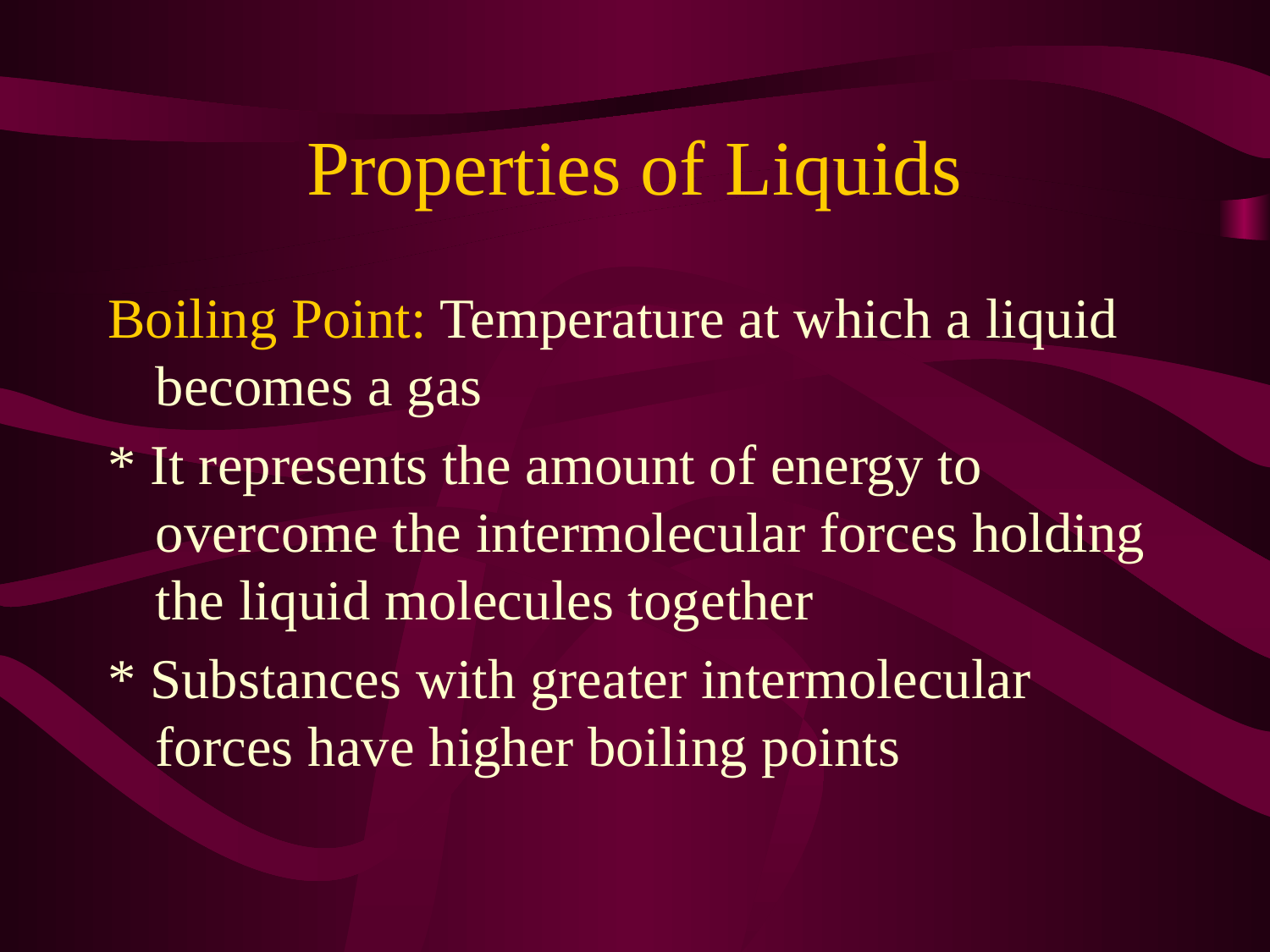

# Properties of Liquids
Boiling Point: Temperature at which a liquid becomes a gas
* It represents the amount of energy to overcome the intermolecular forces holding the liquid molecules together
* Substances with greater intermolecular forces have higher boiling points